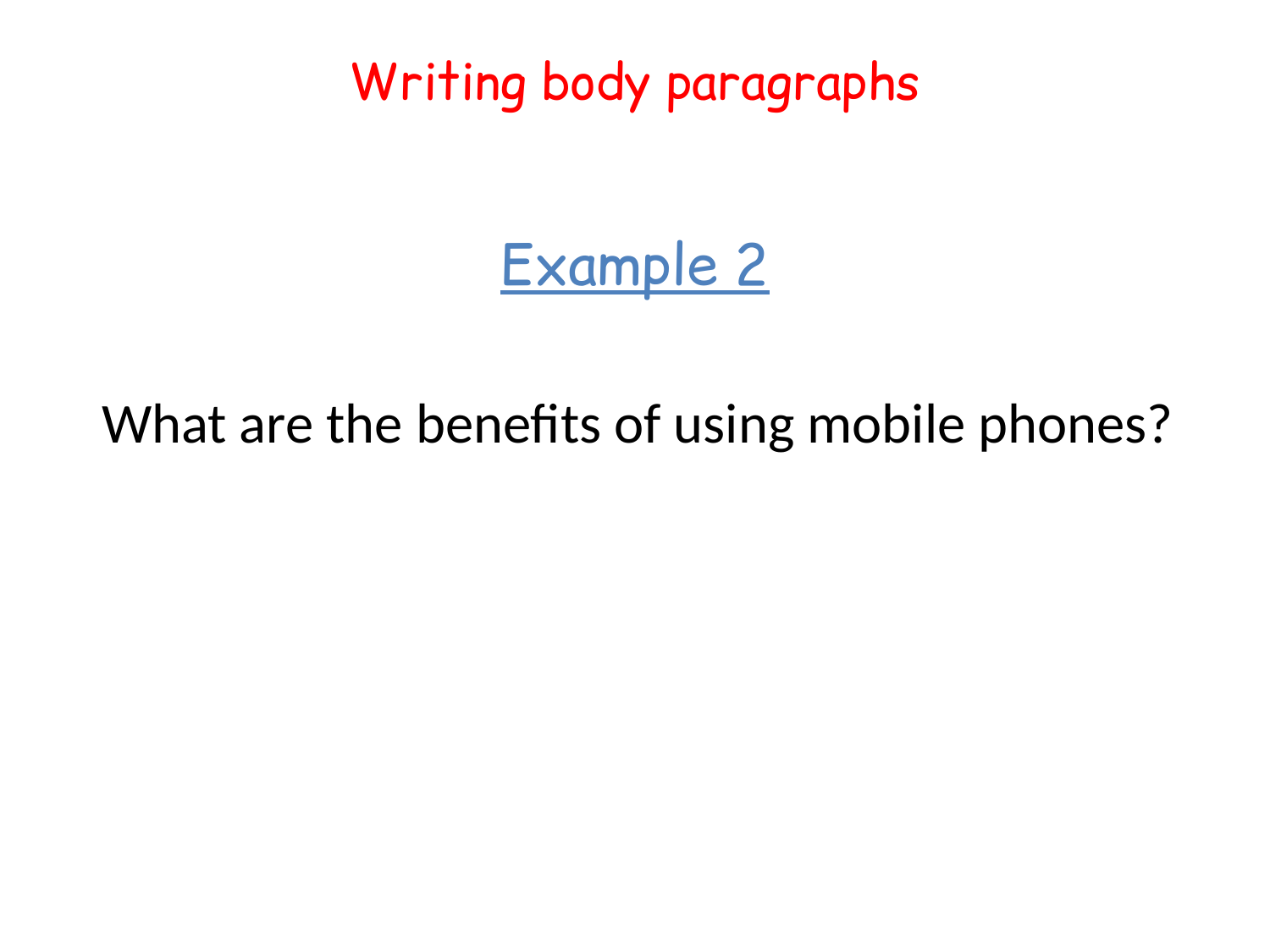

# Writing body paragraphs
Example 2

  What are the benefits of using mobile phones?